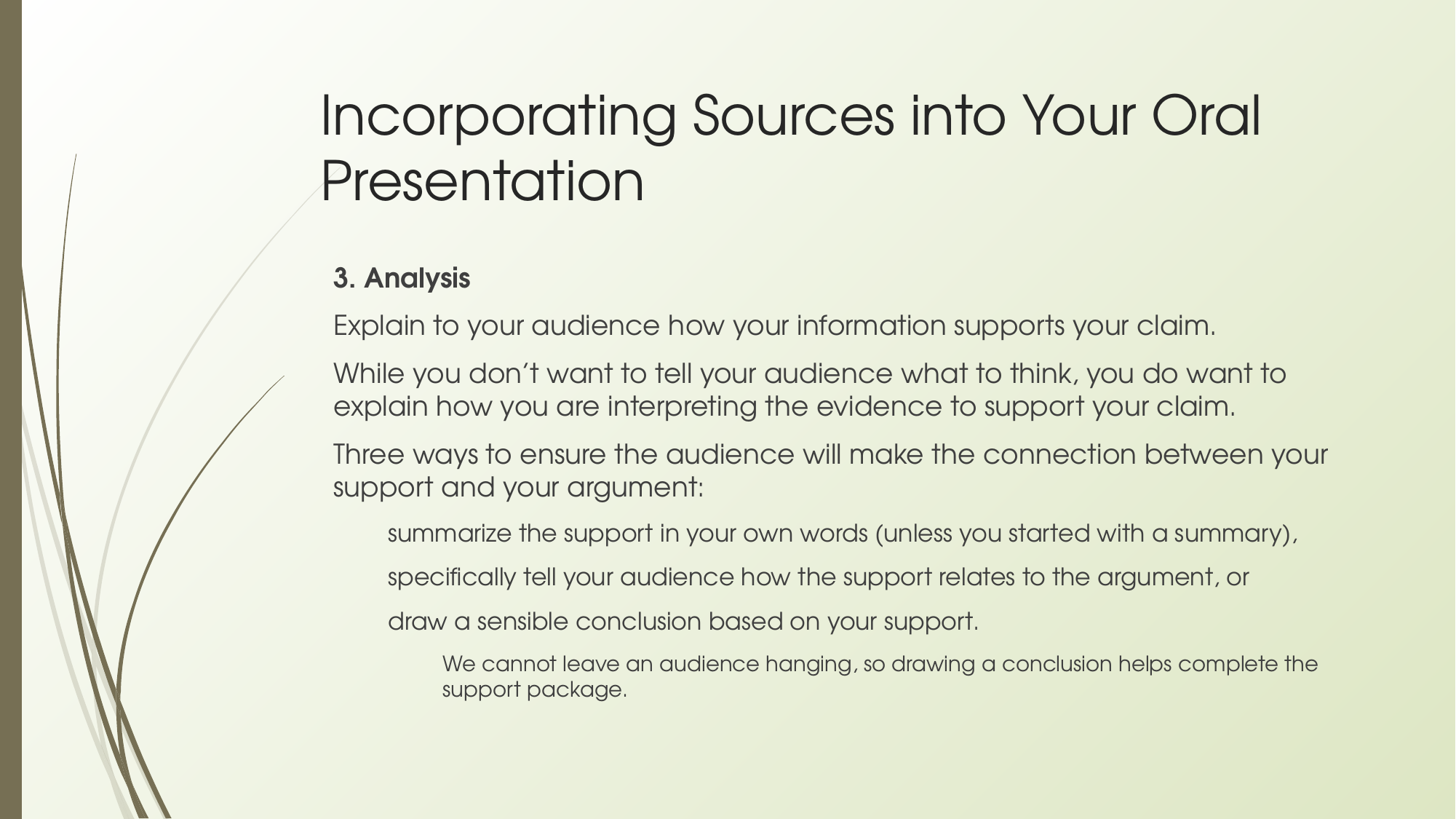

# Incorporating Sources into Your Oral Presentation
3. Analysis
Explain to your audience how your information supports your claim.
While you don’t want to tell your audience what to think, you do want to explain how you are interpreting the evidence to support your claim.
Three ways to ensure the audience will make the connection between your support and your argument:
summarize the support in your own words (unless you started with a summary),
specifically tell your audience how the support relates to the argument, or
draw a sensible conclusion based on your support.
We cannot leave an audience hanging, so drawing a conclusion helps complete the support package.